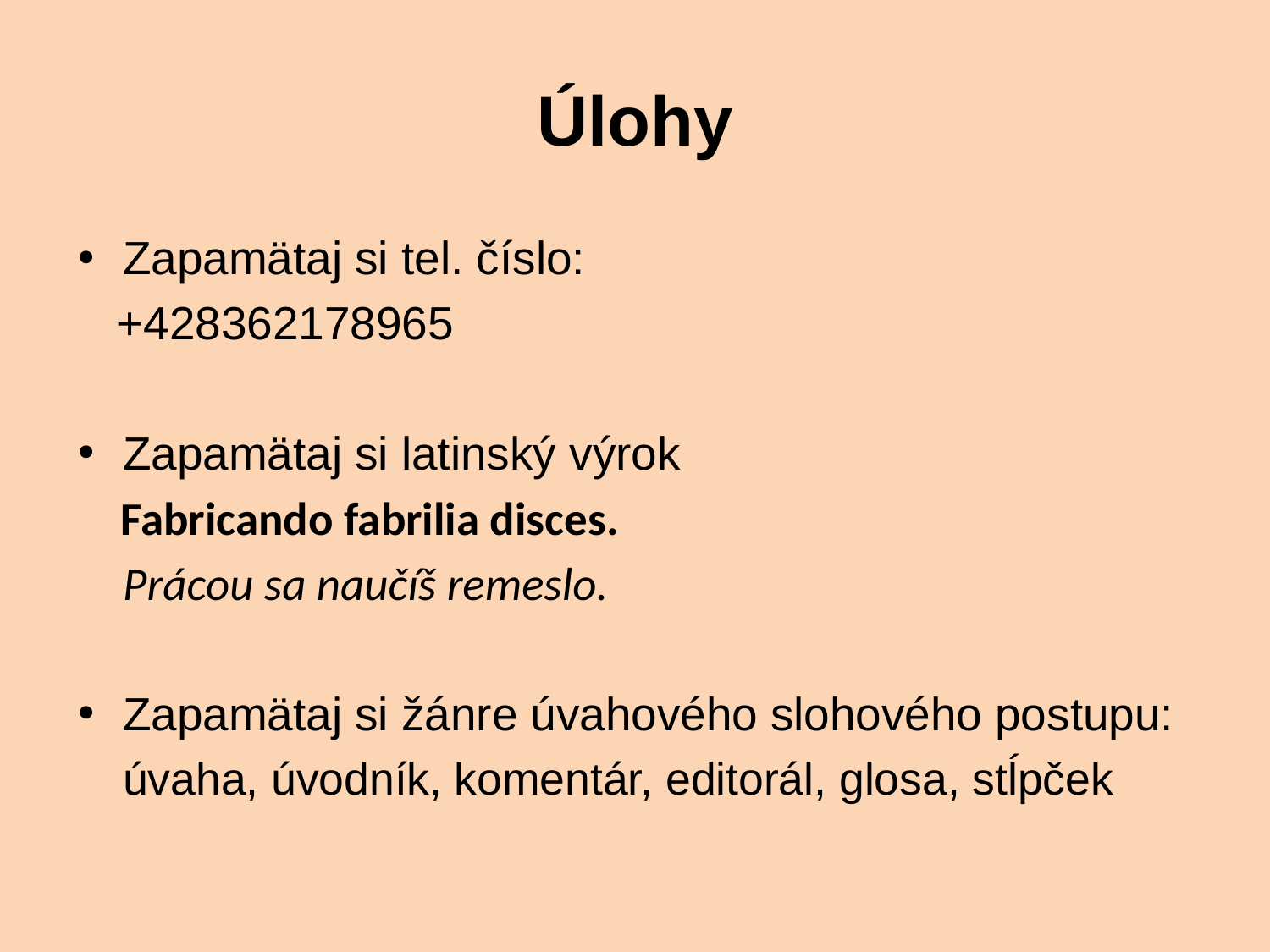

# Úlohy
Zapamätaj si tel. číslo:
   +428362178965

Zapamätaj si latinský výrok
    Fabricando fabrilia disces.
	Prácou sa naučíš remeslo.

Zapamätaj si žánre úvahového slohového postupu:
 	úvaha, úvodník, komentár, editorál, glosa, stĺpček